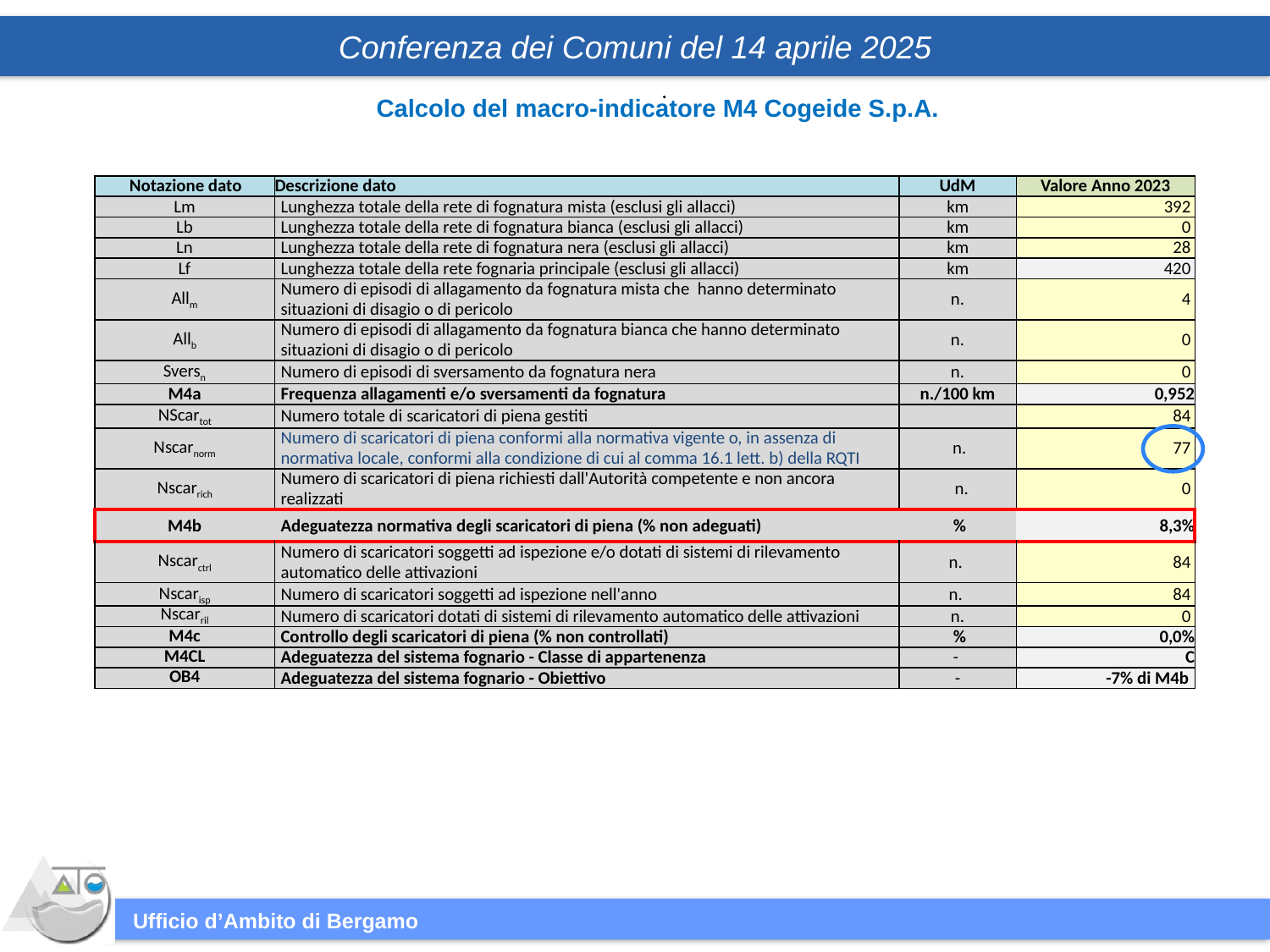

Calcolo del macro-indicatore M4 Cogeide S.p.A.

| Notazione dato | Descrizione dato | UdM | Valore Anno 2023 |
| --- | --- | --- | --- |
| Lm | Lunghezza totale della rete di fognatura mista (esclusi gli allacci) | km | 392 |
| Lb | Lunghezza totale della rete di fognatura bianca (esclusi gli allacci) | km | 0 |
| Ln | Lunghezza totale della rete di fognatura nera (esclusi gli allacci) | km | 28 |
| Lf | Lunghezza totale della rete fognaria principale (esclusi gli allacci) | km | 420 |
| Allm | Numero di episodi di allagamento da fognatura mista che hanno determinato situazioni di disagio o di pericolo | n. | 4 |
| Allb | Numero di episodi di allagamento da fognatura bianca che hanno determinato situazioni di disagio o di pericolo | n. | 0 |
| Sversn | Numero di episodi di sversamento da fognatura nera | n. | 0 |
| M4a | Frequenza allagamenti e/o sversamenti da fognatura | n./100 km | 0,952 |
| NScartot | Numero totale di scaricatori di piena gestiti |  | 84 |
| Nscarnorm | Numero di scaricatori di piena conformi alla normativa vigente o, in assenza di normativa locale, conformi alla condizione di cui al comma 16.1 lett. b) della RQTI | n. | 77 |
| Nscarrich | Numero di scaricatori di piena richiesti dall'Autorità competente e non ancora realizzati | n. | 0 |
| M4b | Adeguatezza normativa degli scaricatori di piena (% non adeguati) | % | 8,3% |
| Nscarctrl | Numero di scaricatori soggetti ad ispezione e/o dotati di sistemi di rilevamento automatico delle attivazioni | n. | 84 |
| Nscarisp | Numero di scaricatori soggetti ad ispezione nell'anno | n. | 84 |
| Nscarril | Numero di scaricatori dotati di sistemi di rilevamento automatico delle attivazioni | n. | 0 |
| M4c | Controllo degli scaricatori di piena (% non controllati) | % | 0,0% |
| M4CL | Adeguatezza del sistema fognario - Classe di appartenenza | - | C |
| OB4 | Adeguatezza del sistema fognario - Obiettivo | - | -7% di M4b |